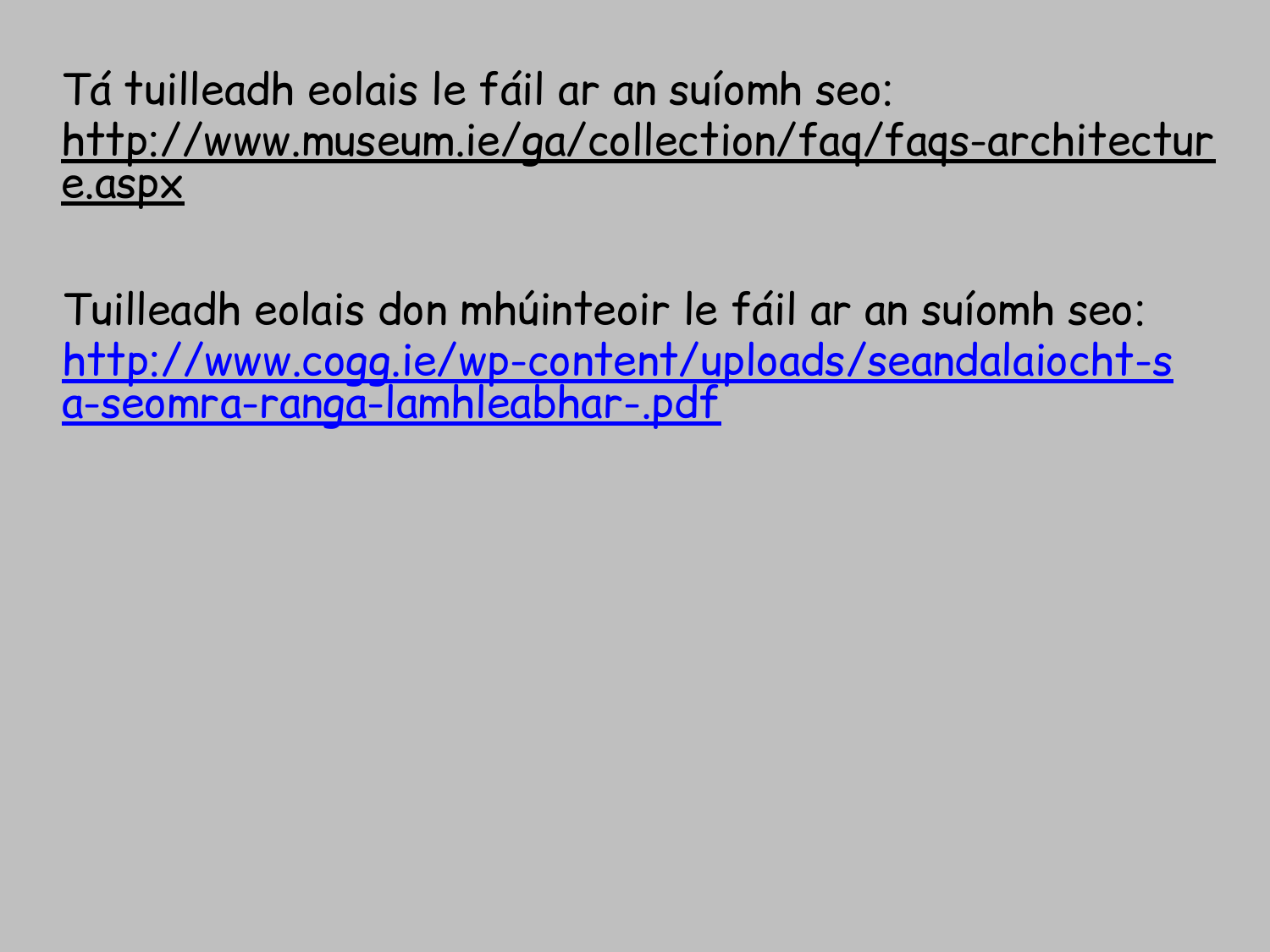

Tá tuilleadh eolais le fáil ar an suíomh seo:
http://www.museum.ie/ga/collection/faq/faqs-architecture.aspx
Tuilleadh eolais don mhúinteoir le fáil ar an suíomh seo:
http://www.cogg.ie/wp-content/uploads/seandalaiocht-sa-seomra-ranga-lamhleabhar-.pdf